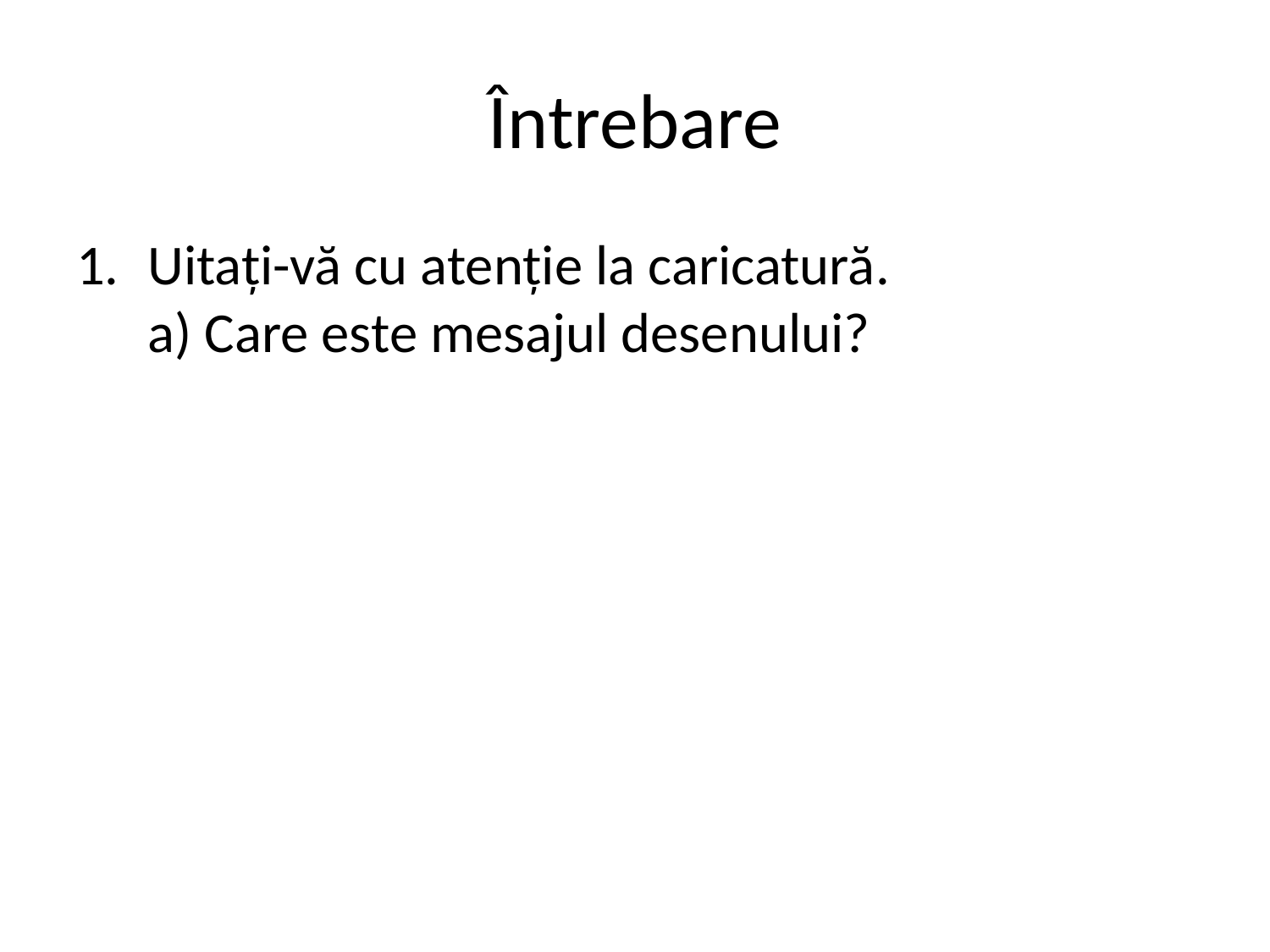

# Întrebare
Uitați-vă cu atenție la caricatură.
a) Care este mesajul desenului?